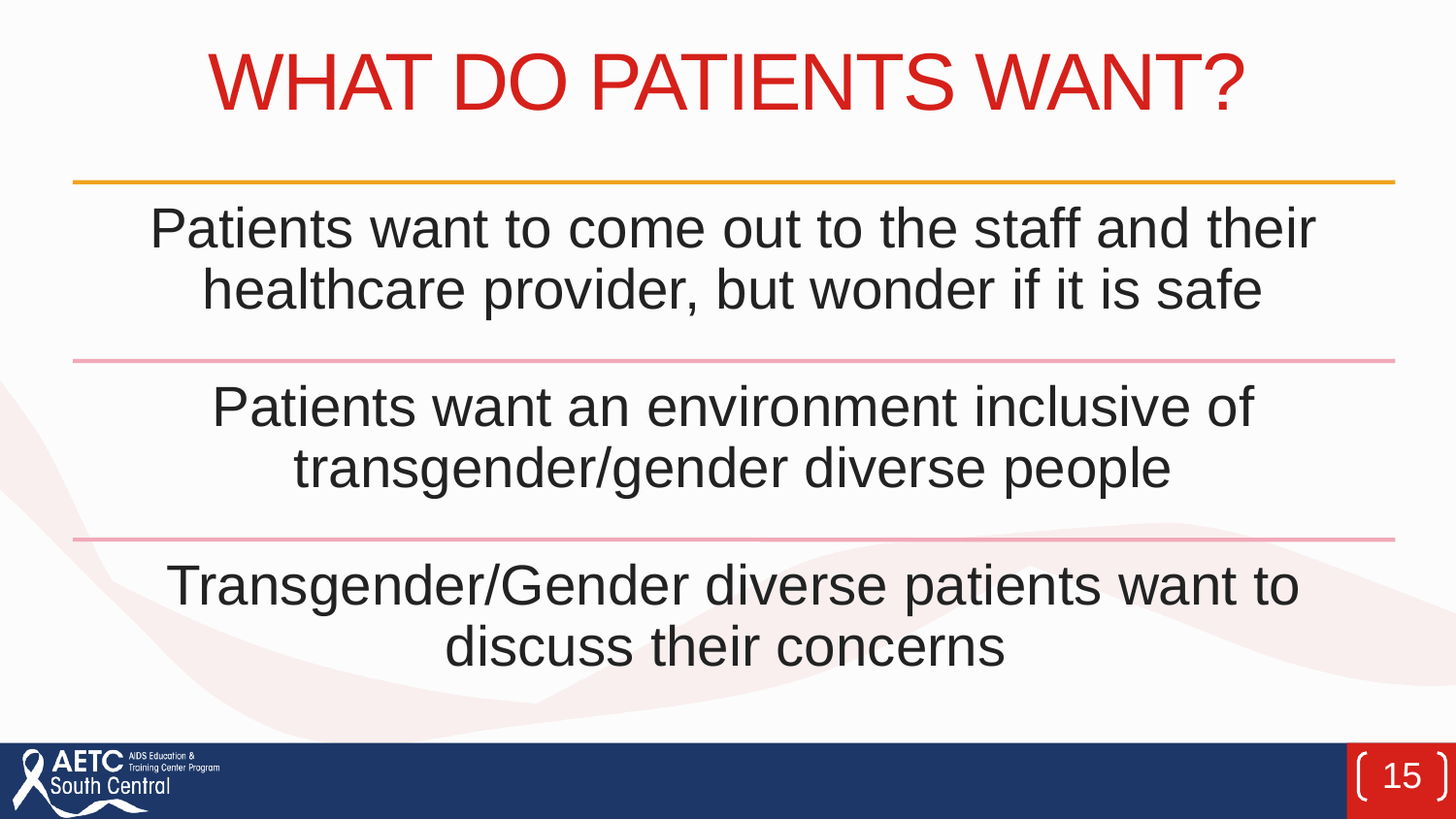

# WHAT DO PATIENTS WANT?
Patients want to come out to the staff and their healthcare provider, but wonder if it is safe
Patients want an environment inclusive of transgender/gender diverse people
Transgender/Gender diverse patients want to discuss their concerns
15